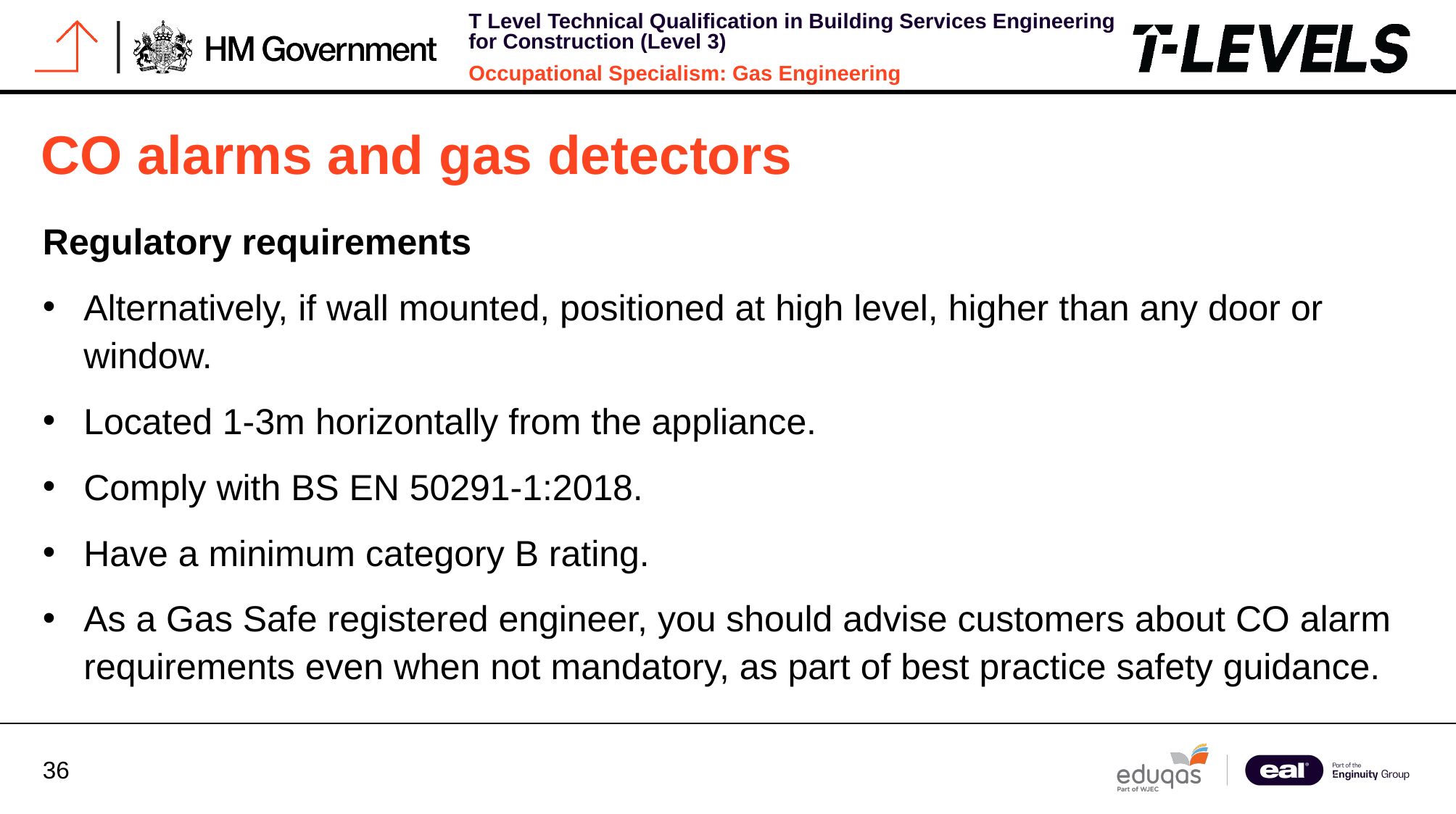

# CO alarms and gas detectors
Regulatory requirements
Alternatively, if wall mounted, positioned at high level, higher than any door or window.
Located 1-3m horizontally from the appliance.
Comply with BS EN 50291-1:2018.
Have a minimum category B rating.
As a Gas Safe registered engineer, you should advise customers about CO alarm requirements even when not mandatory, as part of best practice safety guidance.